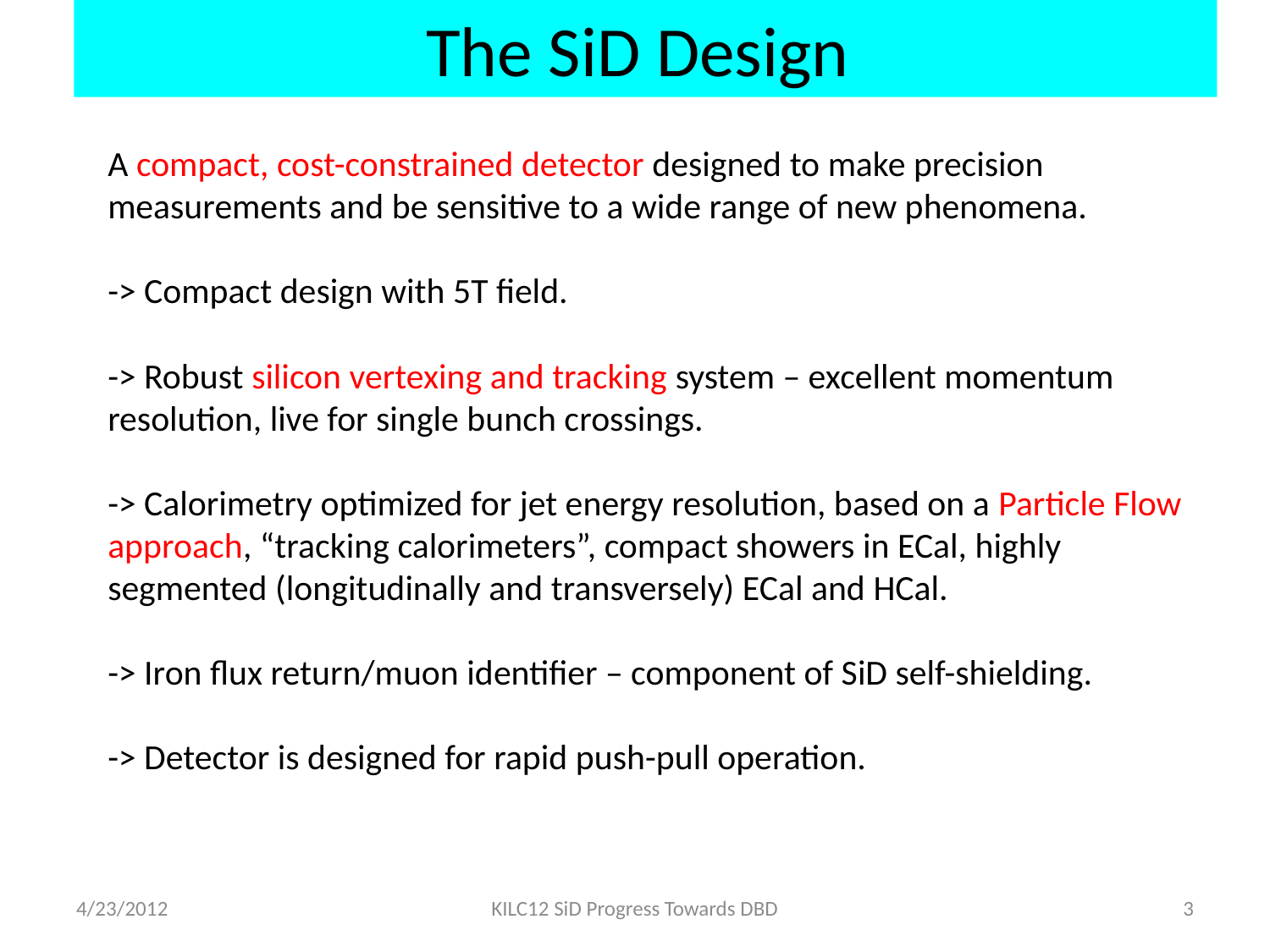

The SiD Design
A compact, cost-constrained detector designed to make precision measurements and be sensitive to a wide range of new phenomena.

-> Compact design with 5T field.

-> Robust silicon vertexing and tracking system – excellent momentum resolution, live for single bunch crossings.

-> Calorimetry optimized for jet energy resolution, based on a Particle Flow approach, “tracking calorimeters”, compact showers in ECal, highly segmented (longitudinally and transversely) ECal and HCal.

-> Iron flux return/muon identifier – component of SiD self-shielding.

-> Detector is designed for rapid push-pull operation.

4/23/2012
KILC12 SiD Progress Towards DBD
3